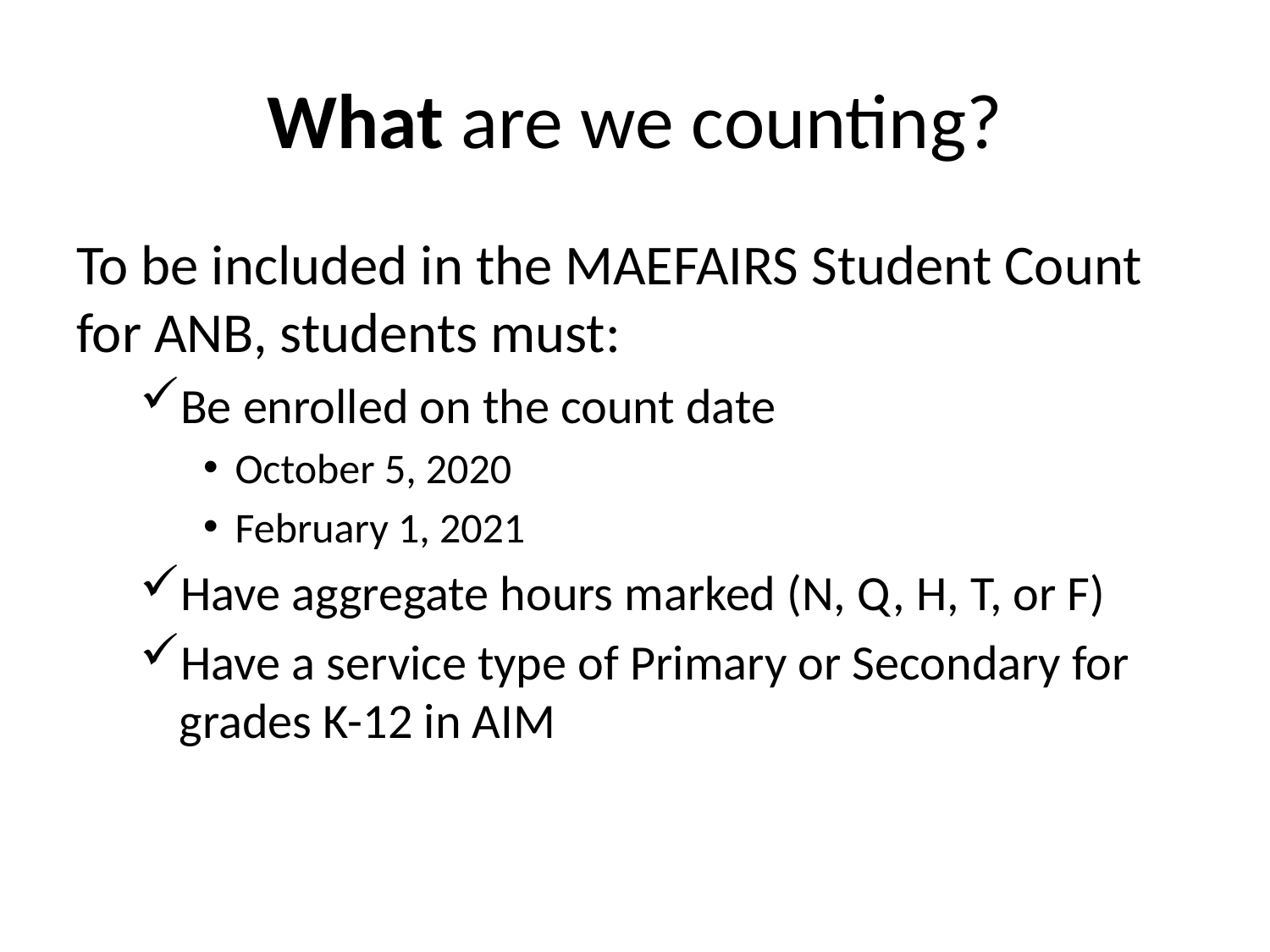

# What are we counting?
To be included in the MAEFAIRS Student Count for ANB, students must:
Be enrolled on the count date
October 5, 2020
February 1, 2021
Have aggregate hours marked (N, Q, H, T, or F)
Have a service type of Primary or Secondary for grades K-12 in AIM